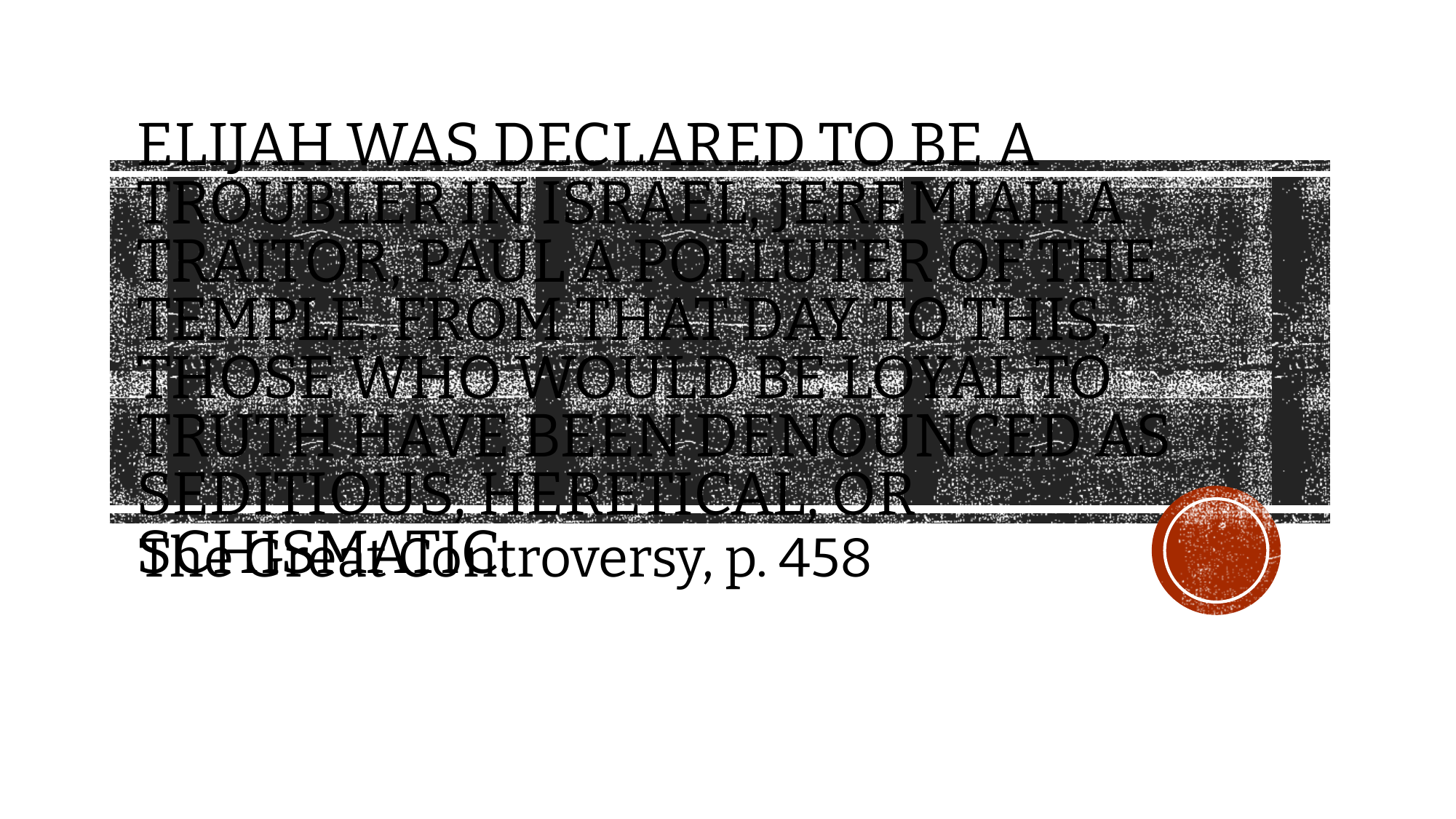

# Elijah was declared to be a troubler in Israel, Jeremiah a traitor, Paul a polluter of the temple. From that day to this, those who would be loyal to truth have been denounced as seditious, heretical, or schismatic.
The Great Controversy, p. 458